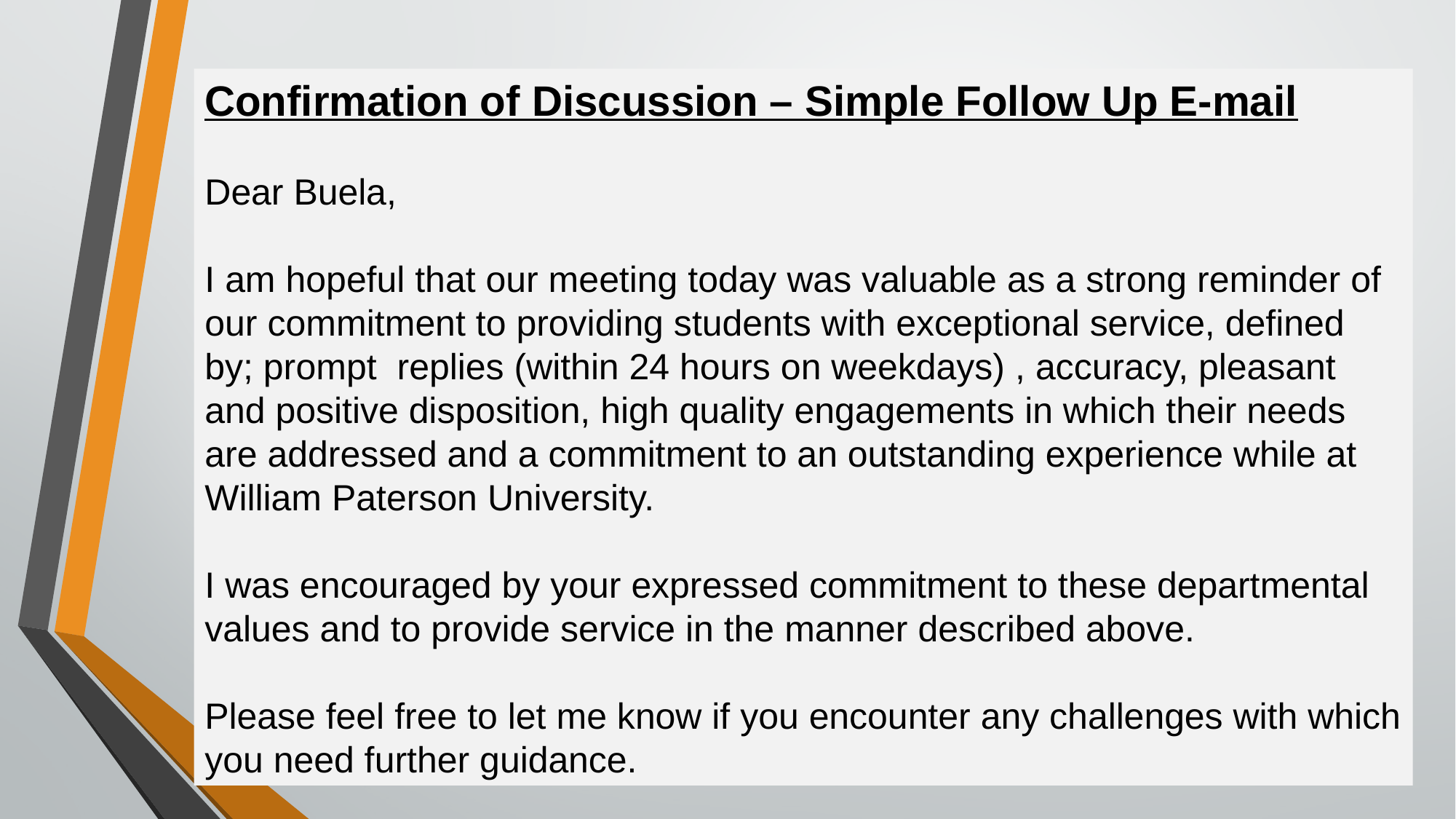

Confirmation of Discussion – Simple Follow Up E-mail

Dear Buela,

I am hopeful that our meeting today was valuable as a strong reminder of our commitment to providing students with exceptional service, defined by; prompt  replies (within 24 hours on weekdays) , accuracy, pleasant and positive disposition, high quality engagements in which their needs are addressed and a commitment to an outstanding experience while at William Paterson University.

I was encouraged by your expressed commitment to these departmental values and to provide service in the manner described above.

Please feel free to let me know if you encounter any challenges with which you need further guidance.